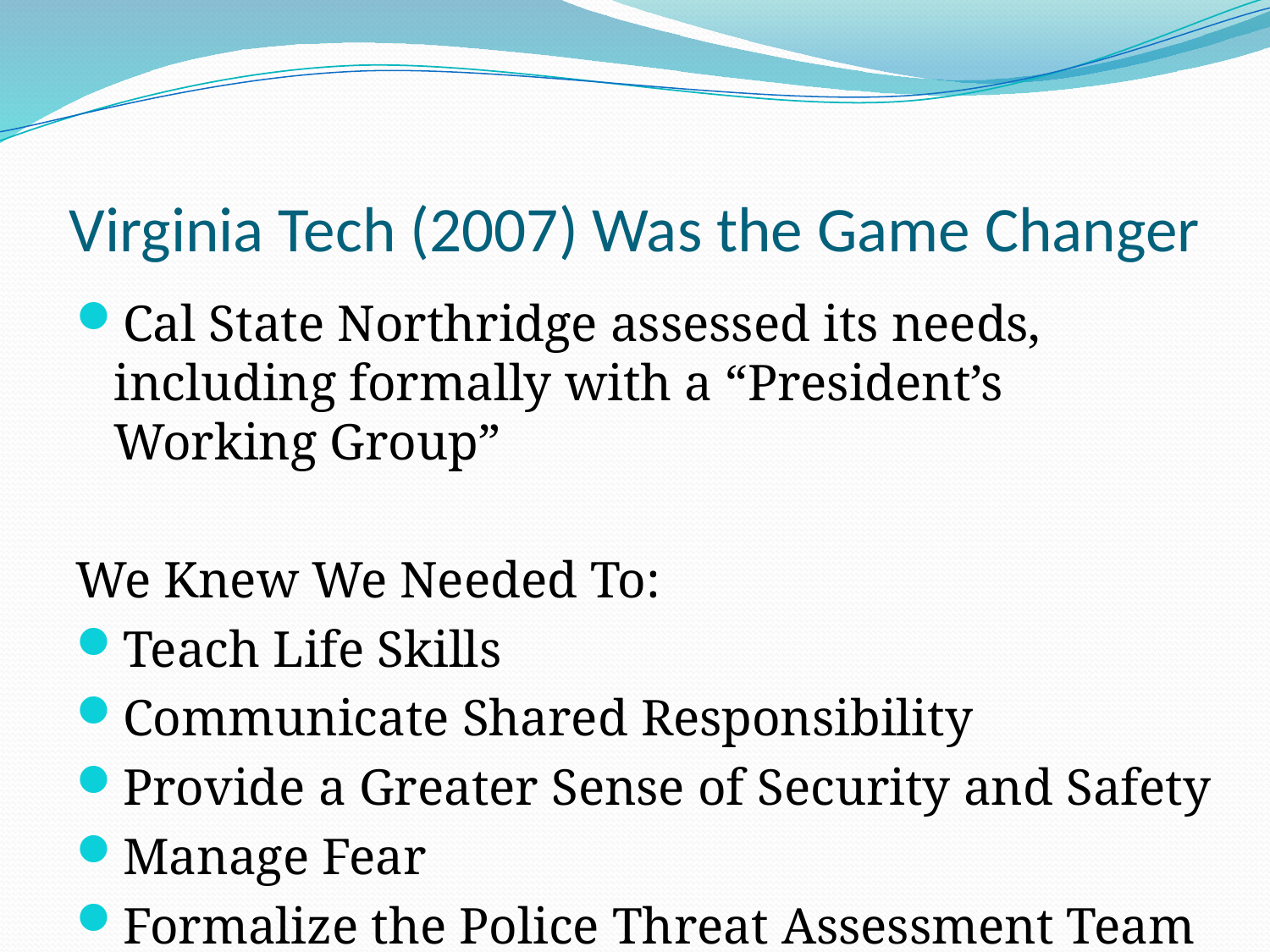

# Virginia Tech (2007) Was the Game Changer
Cal State Northridge assessed its needs, including formally with a “President’s Working Group”

We Knew We Needed To:
Teach Life Skills
Communicate Shared Responsibility
Provide a Greater Sense of Security and Safety
Manage Fear
Formalize the Police Threat Assessment Team